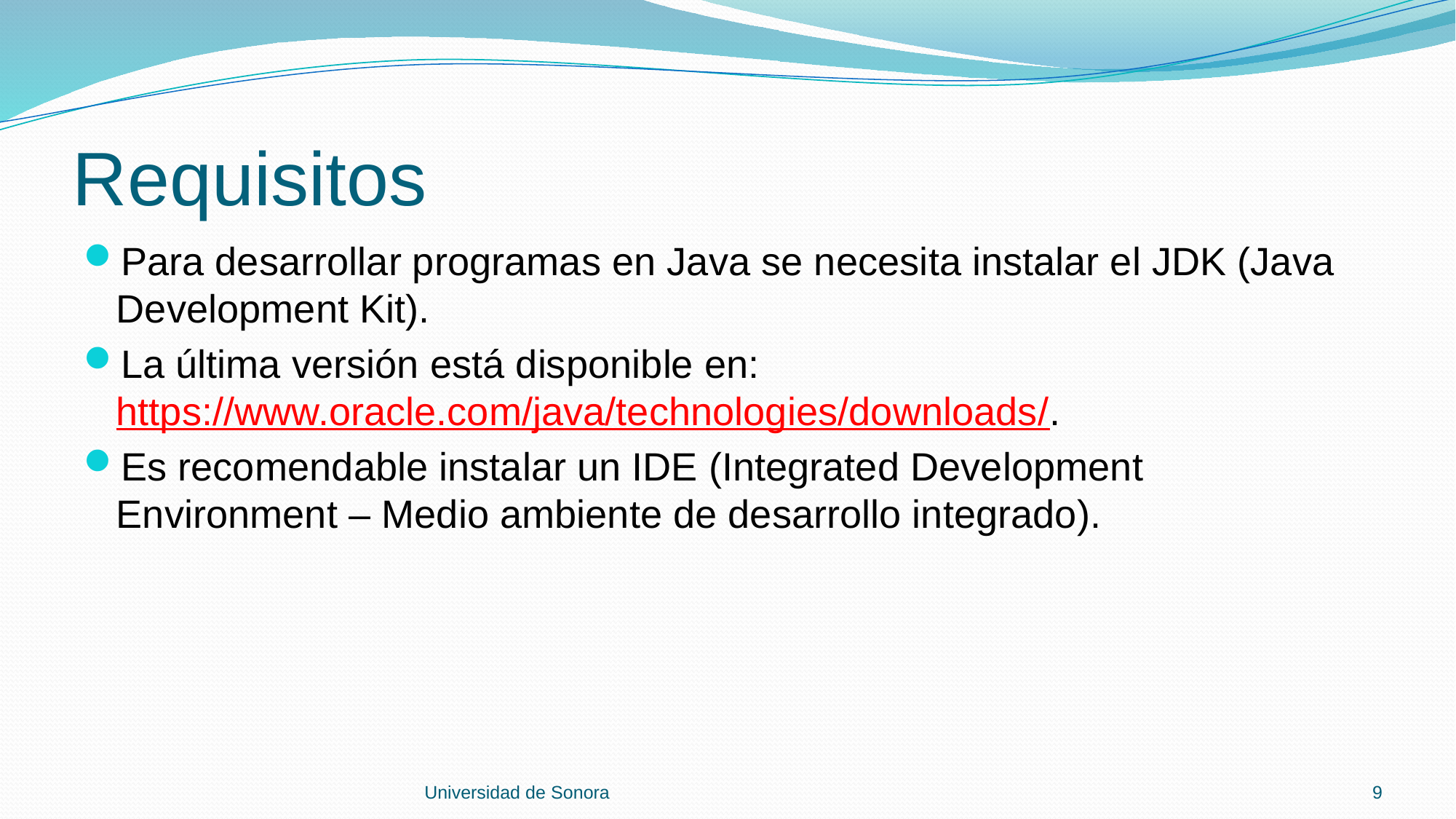

# Requisitos
Para desarrollar programas en Java se necesita instalar el JDK (Java Development Kit).
La última versión está disponible en: https://www.oracle.com/java/technologies/downloads/.
Es recomendable instalar un IDE (Integrated Development Environment – Medio ambiente de desarrollo integrado).

Universidad de Sonora
9